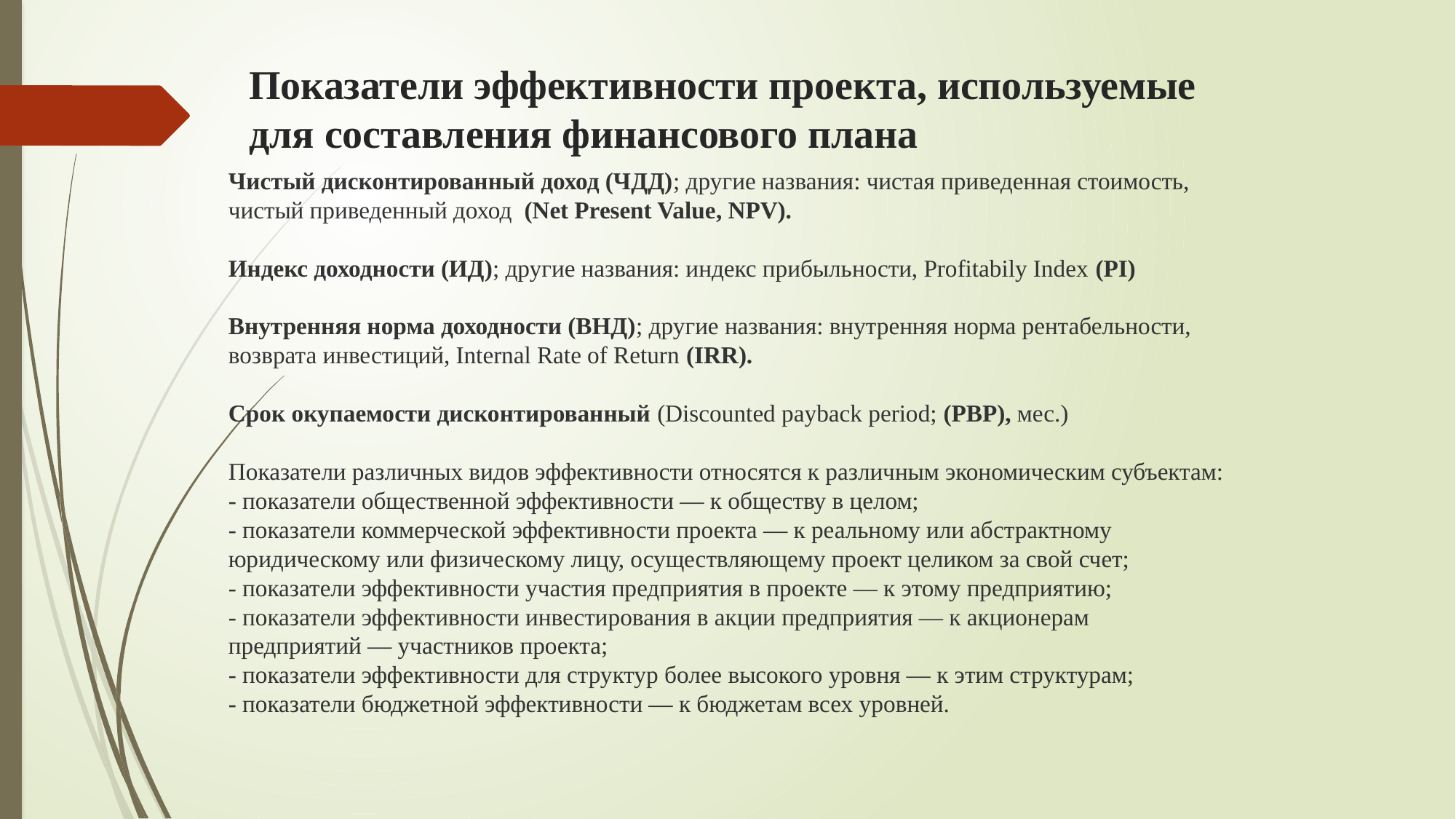

# Показатели эффективности проекта, используемые для составления финансового плана
Чистый дисконтированный доход (ЧДД); другие названия: чистая приведенная стоимость, чистый приведенный доход  (Net Present Value, NPV).

Индекс доходности (ИД); другие названия: индекс прибыльности, Profitabily Index (PI)

Внутренняя норма доходности (ВНД); другие названия: внутренняя норма рентабельности, возврата инвестиций, Internal Rate of Return (IRR).

Срок окупаемости дисконтированный (Discounted payback period; (PBP), мес.)

Показатели различных видов эффективности относятся к различным экономическим субъектам:
- показатели общественной эффективности — к обществу в целом;
- показатели коммерческой эффективности проекта — к реальному или абстрактному юридическому или физическому лицу, осуществляющему проект целиком за свой счет;
- показатели эффективности участия предприятия в проекте — к этому предприятию;
- показатели эффективности инвестирования в акции предприятия — к акционерам предприятий — участников проекта;
- показатели эффективности для структур более высокого уровня — к этим структурам;
- показатели бюджетной эффективности — к бюджетам всех уровней.